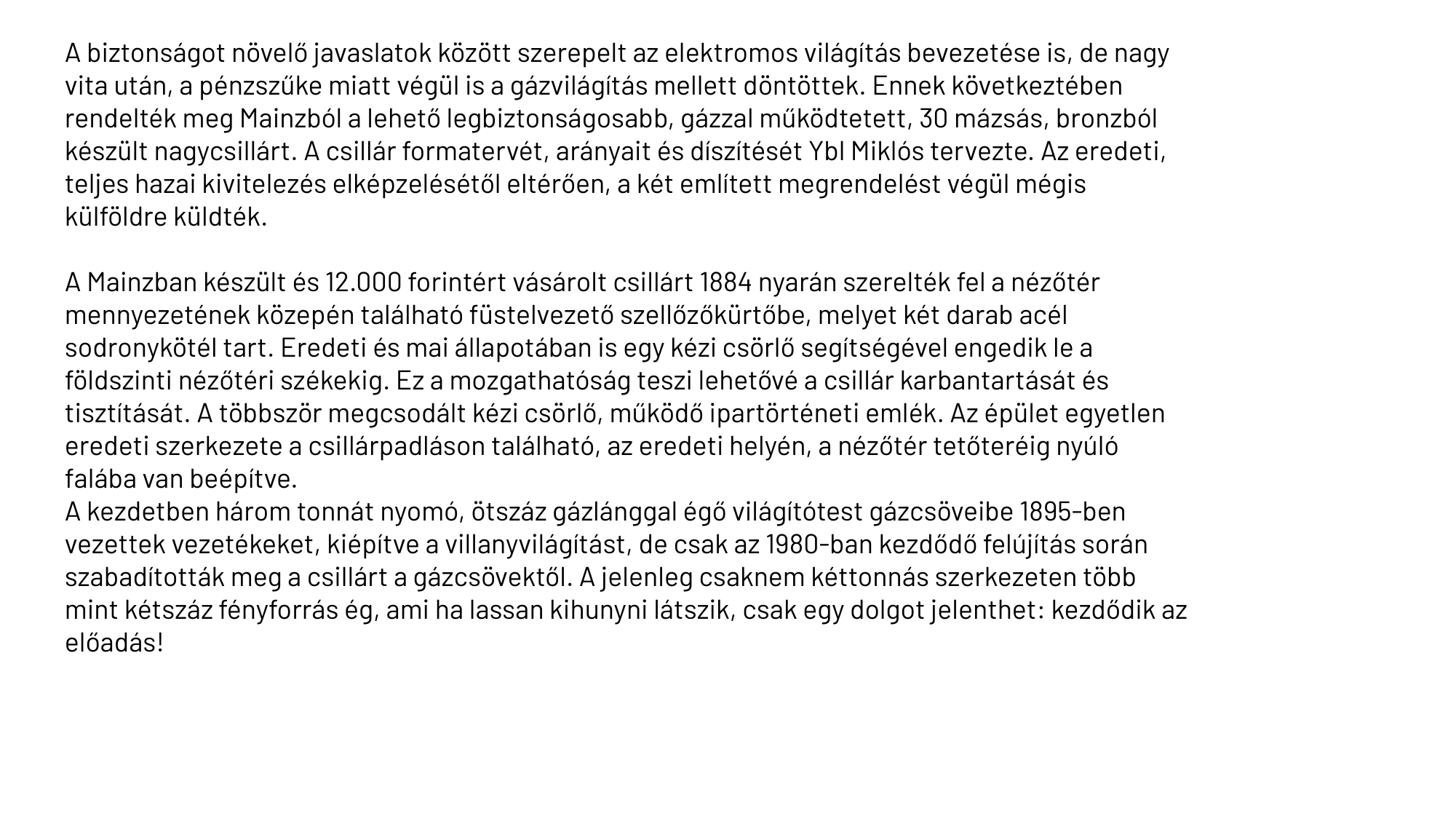

A biztonságot növelő javaslatok között szerepelt az elektromos világítás bevezetése is, de nagy vita után, a pénzszűke miatt végül is a gázvilágítás mellett döntöttek. Ennek következtében rendelték meg Mainzból a lehető legbiztonságosabb, gázzal működtetett, 30 mázsás, bronzból készült nagycsillárt. A csillár formatervét, arányait és díszítését Ybl Miklós tervezte. Az eredeti, teljes hazai kivitelezés elképzelésétől eltérően, a két említett megrendelést végül mégis külföldre küldték.
A Mainzban készült és 12.000 forintért vásárolt csillárt 1884 nyarán szerelték fel a nézőtér mennyezetének közepén található füstelvezető szellőzőkürtőbe, melyet két darab acél sodronykötél tart. Eredeti és mai állapotában is egy kézi csörlő segítségével engedik le a földszinti nézőtéri székekig. Ez a mozgathatóság teszi lehetővé a csillár karbantartását és tisztítását. A többször megcsodált kézi csörlő, működő ipartörténeti emlék. Az épület egyetlen eredeti szerkezete a csillárpadláson található, az eredeti helyén, a nézőtér tetőteréig nyúló falába van beépítve.
A kezdetben három tonnát nyomó, ötszáz gázlánggal égő világítótest gázcsöveibe 1895-ben vezettek vezetékeket, kiépítve a villanyvilágítást, de csak az 1980-ban kezdődő felújítás során szabadították meg a csillárt a gázcsövektől. A jelenleg csaknem kéttonnás szerkezeten több mint kétszáz fényforrás ég, ami ha lassan kihunyni látszik, csak egy dolgot jelenthet: kezdődik az előadás!